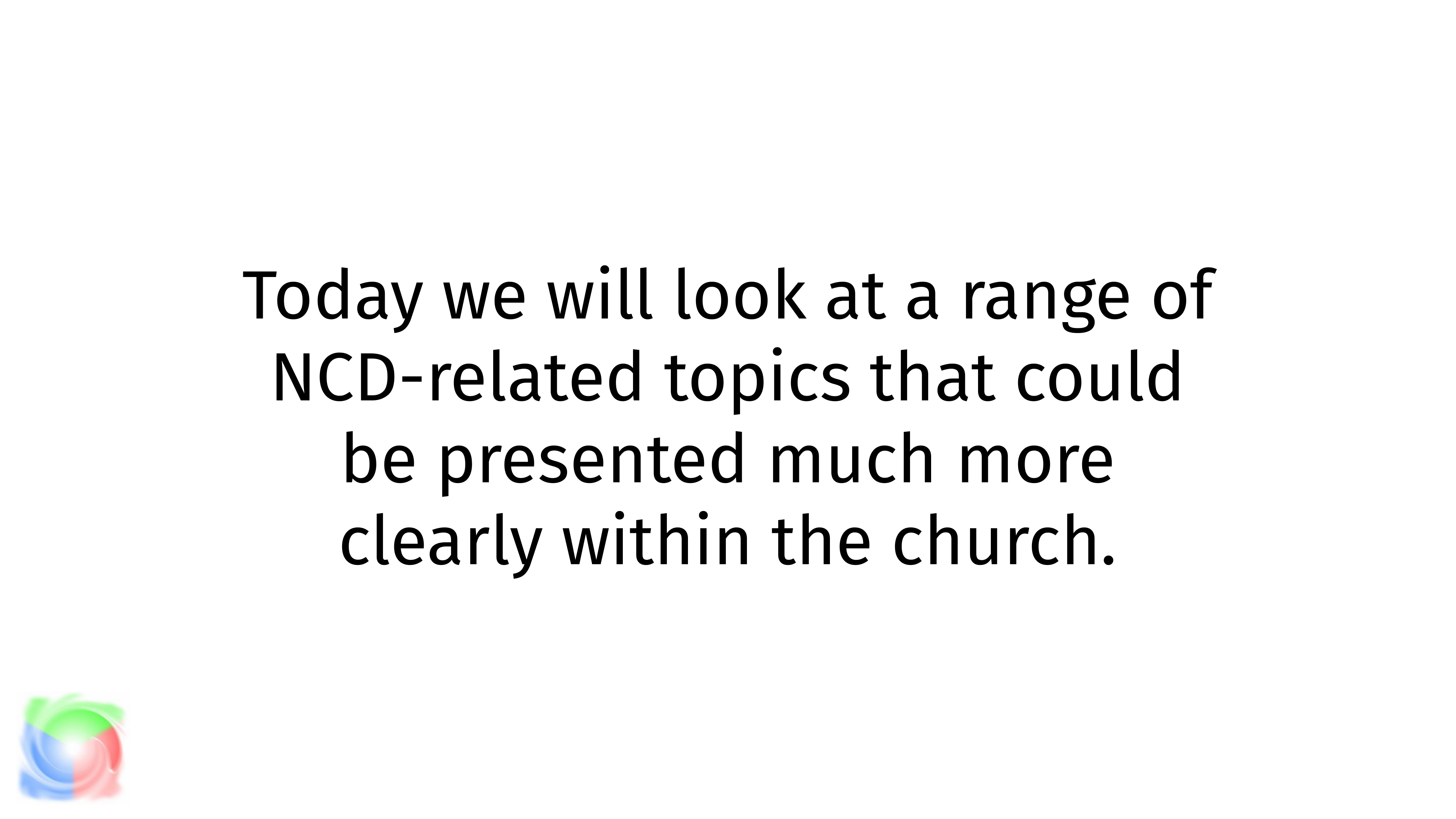

Today we will look at a range of NCD-related topics that could be presented much more clearly within the church.